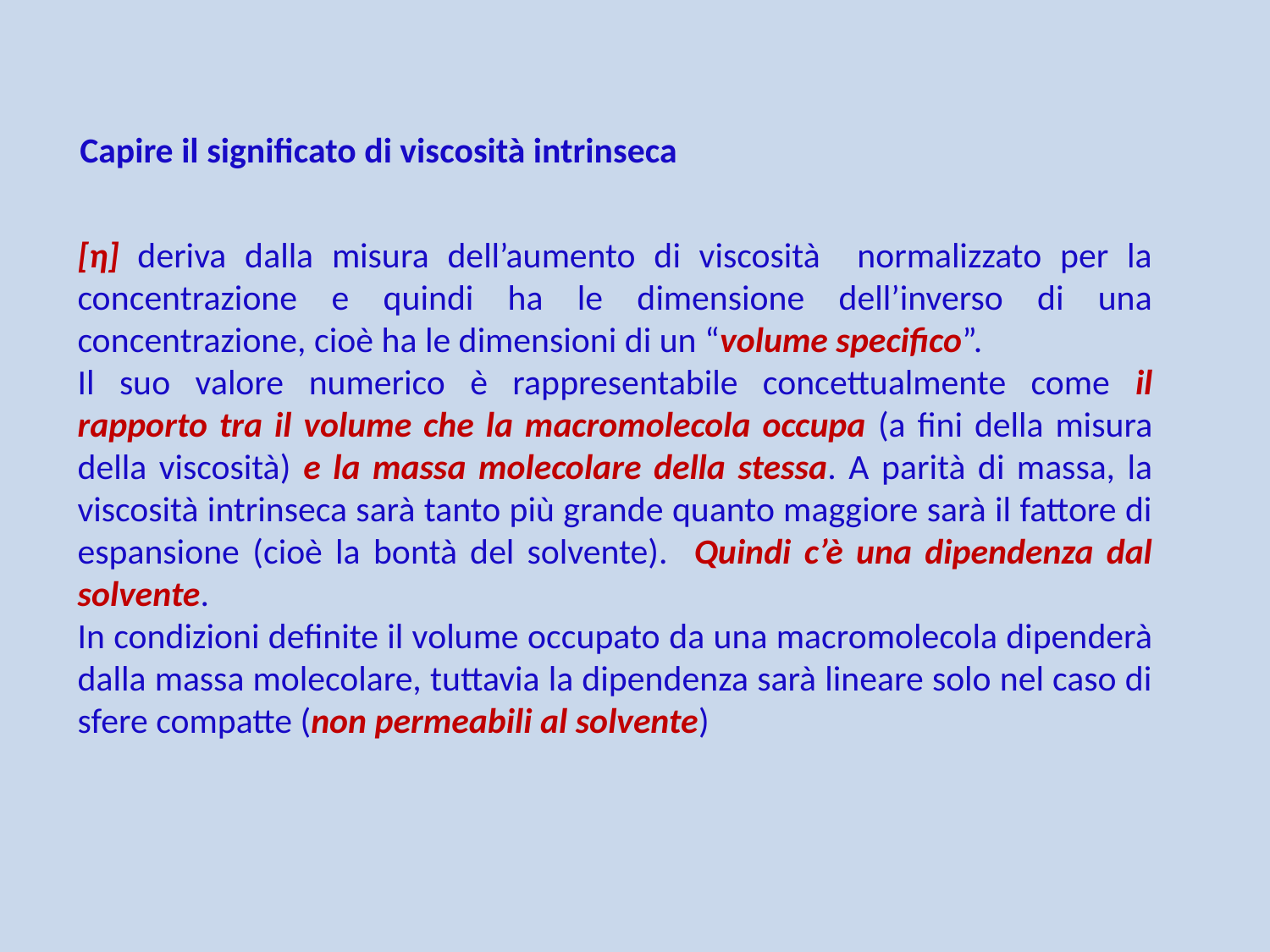

Capire il significato di viscosità intrinseca
[η] deriva dalla misura dell’aumento di viscosità  normalizzato per la concentrazione e quindi ha le dimensione dell’inverso di una concentrazione, cioè ha le dimensioni di un “volume specifico”.
Il suo valore numerico è rappresentabile concettualmente come il rapporto tra il volume che la macromolecola occupa (a fini della misura della viscosità) e la massa molecolare della stessa. A parità di massa, la viscosità intrinseca sarà tanto più grande quanto maggiore sarà il fattore di espansione (cioè la bontà del solvente).  Quindi c’è una dipendenza dal solvente.
In condizioni definite il volume occupato da una macromolecola dipenderà dalla massa molecolare, tuttavia la dipendenza sarà lineare solo nel caso di sfere compatte (non permeabili al solvente)